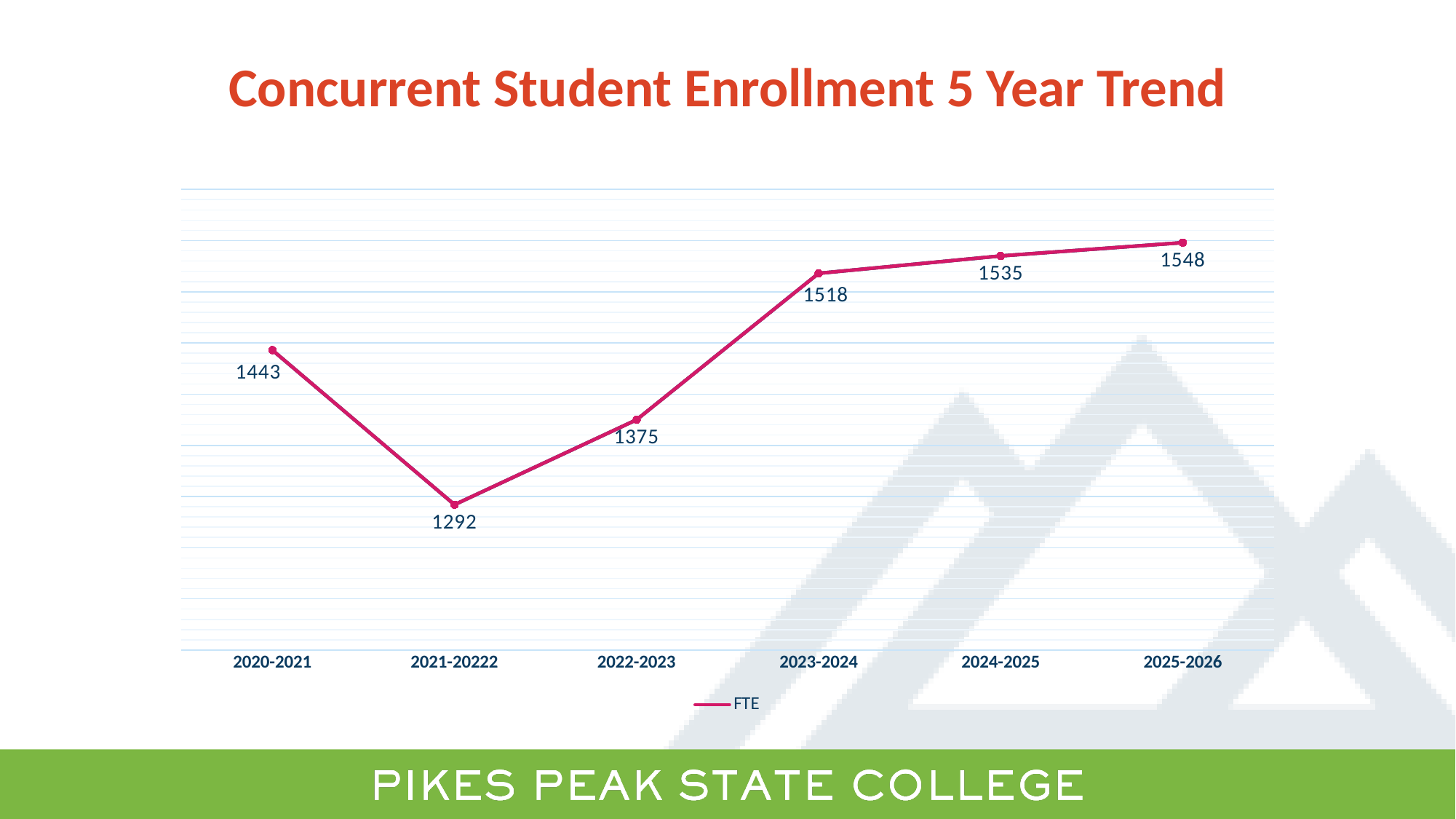

# Concurrent Student Enrollment 5 Year Trend

### Chart

| Category | FTE | Column1 | Column2 |
|---|---|---|---|
| 2020-2021 | 1443.0 | None | None |
| 2021-20222 | 1292.0 | None | None |
| 2022-2023 | 1375.0 | None | None |
| 2023-2024 | 1518.0 | None | None |
| 2024-2025 | 1535.0 | None | None |
| 2025-2026 | 1548.0 | None | None |